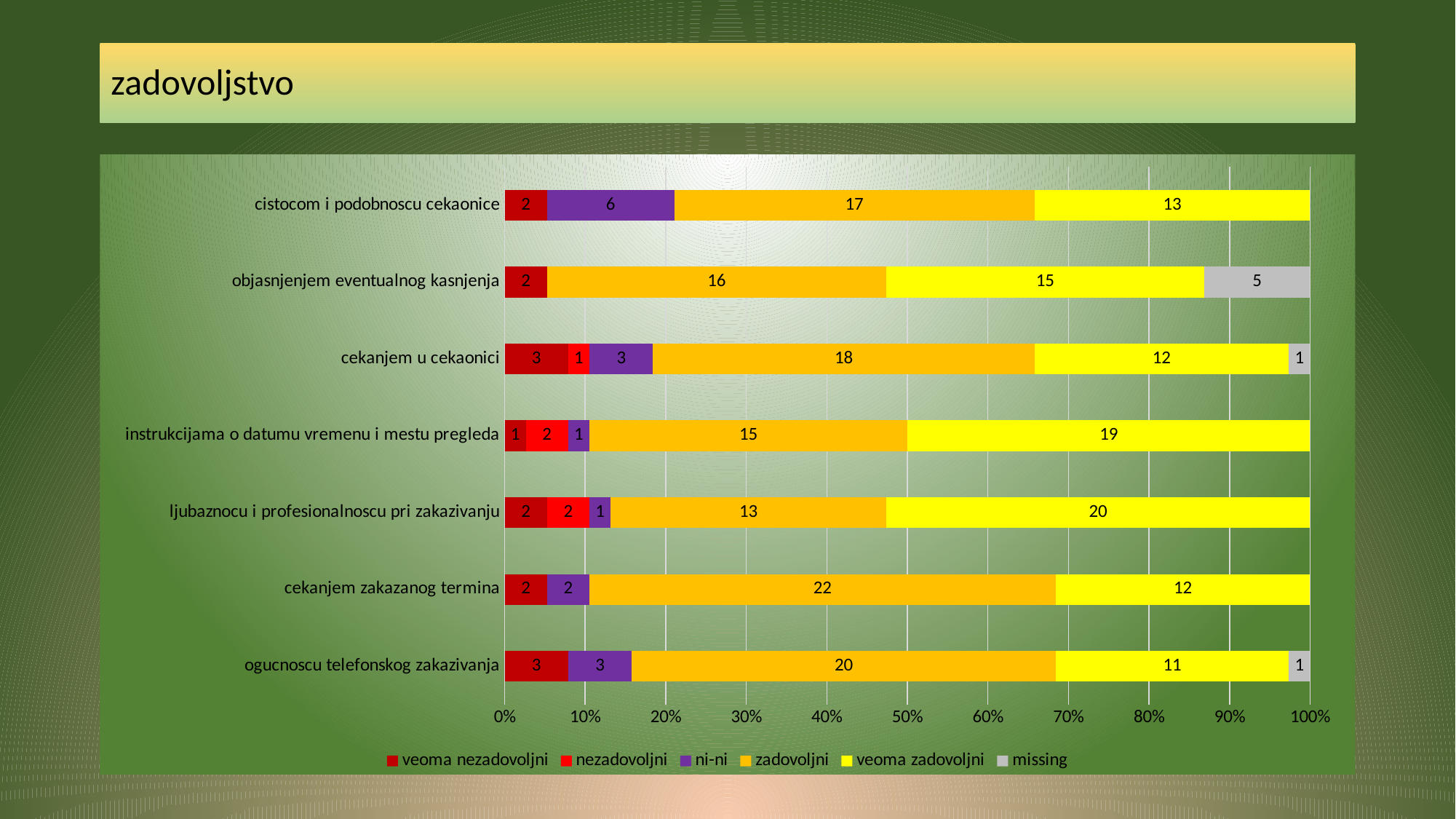

# zadovoljstvo

### Chart

| Category | veoma nezadovoljni | nezadovoljni | ni-ni | zadovoljni | veoma zadovoljni | missing |
|---|---|---|---|---|---|---|
| ogucnoscu telefonskog zakazivanja | 3.0 | None | 3.0 | 20.0 | 11.0 | 1.0 |
| cekanjem zakazanog termina | 2.0 | None | 2.0 | 22.0 | 12.0 | None |
| ljubaznocu i profesionalnoscu pri zakazivanju | 2.0 | 2.0 | 1.0 | 13.0 | 20.0 | None |
| instrukcijama o datumu vremenu i mestu pregleda | 1.0 | 2.0 | 1.0 | 15.0 | 19.0 | None |
| cekanjem u cekaonici | 3.0 | 1.0 | 3.0 | 18.0 | 12.0 | 1.0 |
| objasnjenjem eventualnog kasnjenja | 2.0 | None | None | 16.0 | 15.0 | 5.0 |
| cistocom i podobnoscu cekaonice | 2.0 | None | 6.0 | 17.0 | 13.0 | None |